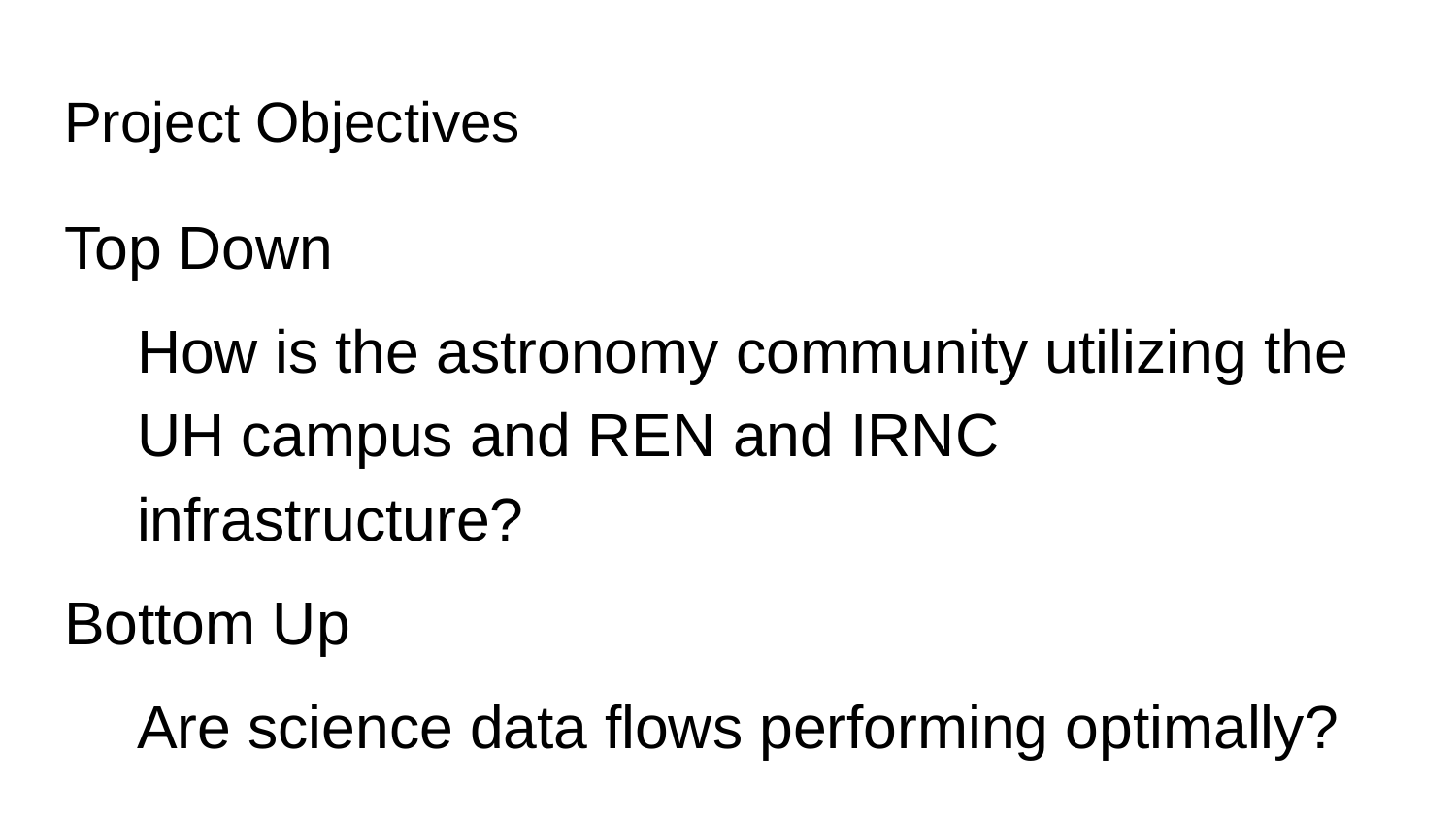

# Project Objectives
Top Down
How is the astronomy community utilizing the UH campus and REN and IRNC infrastructure?
Bottom Up
Are science data flows performing optimally?